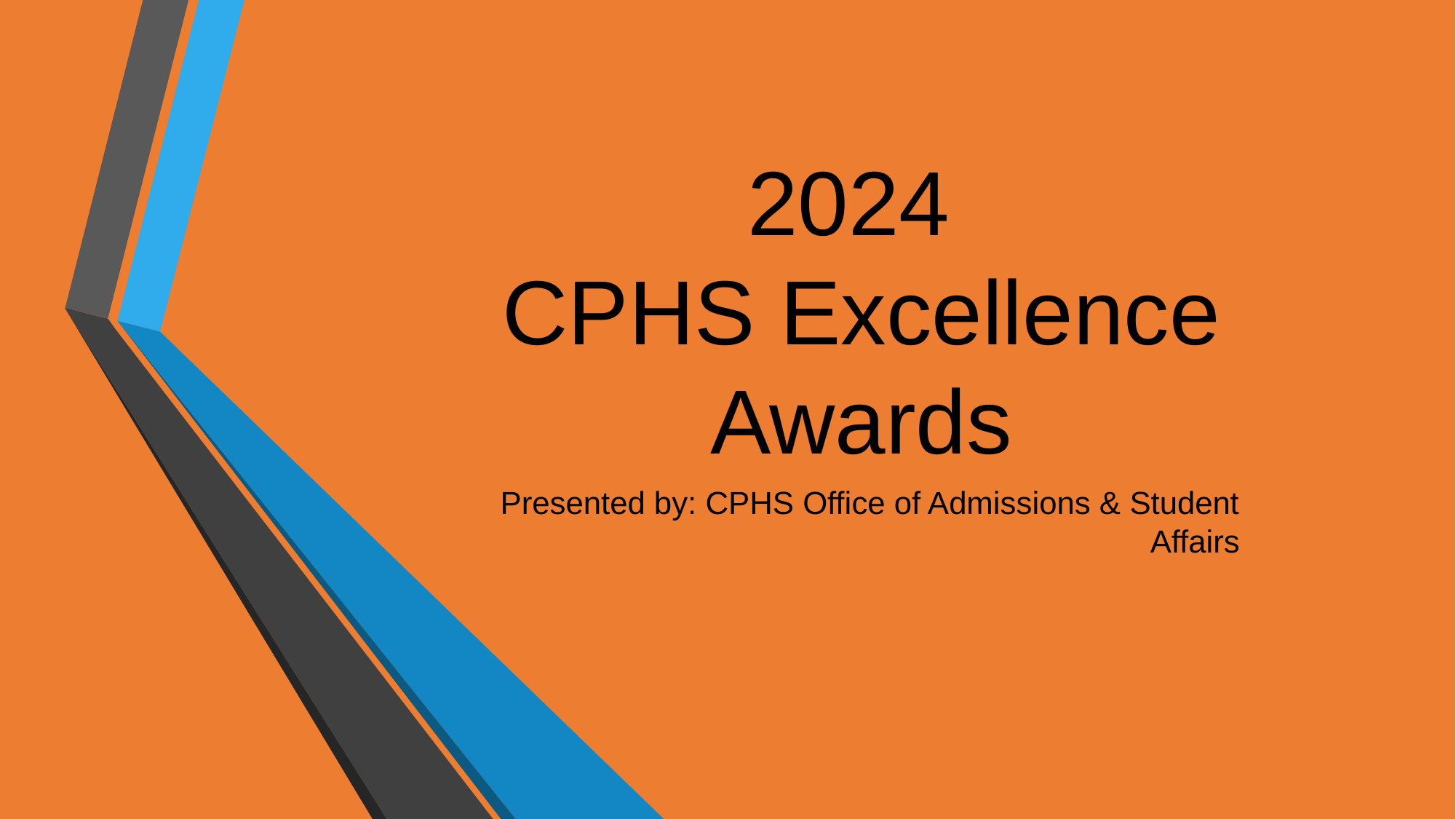

# 2024 CPHS Excellence Awards
Presented by: CPHS Office of Admissions & Student Affairs